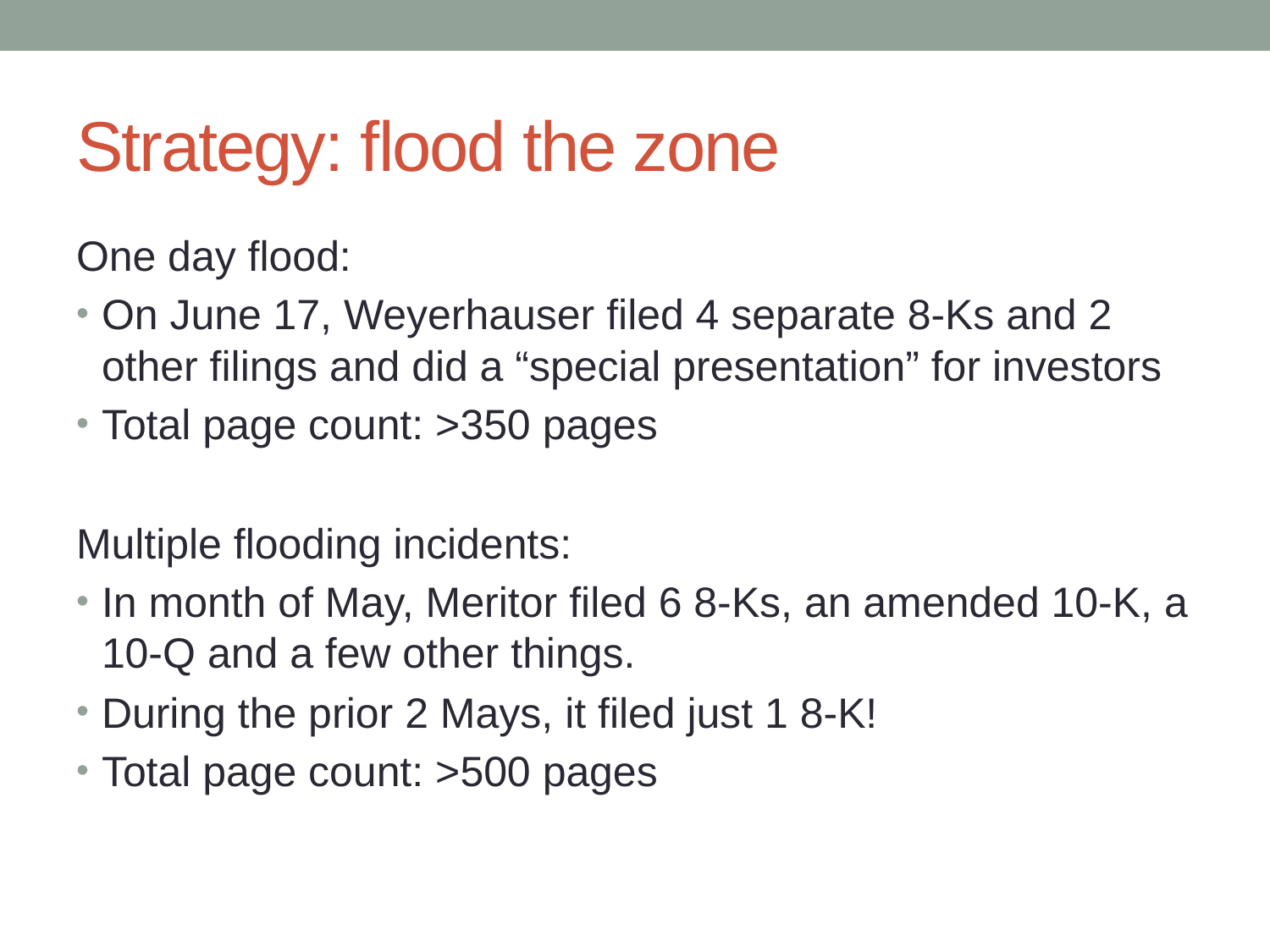

# Strategy: flood the zone
One day flood:
On June 17, Weyerhauser filed 4 separate 8-Ks and 2 other filings and did a “special presentation” for investors
Total page count: >350 pages

Multiple flooding incidents:
In month of May, Meritor filed 6 8-Ks, an amended 10-K, a 10-Q and a few other things.
During the prior 2 Mays, it filed just 1 8-K!
Total page count: >500 pages